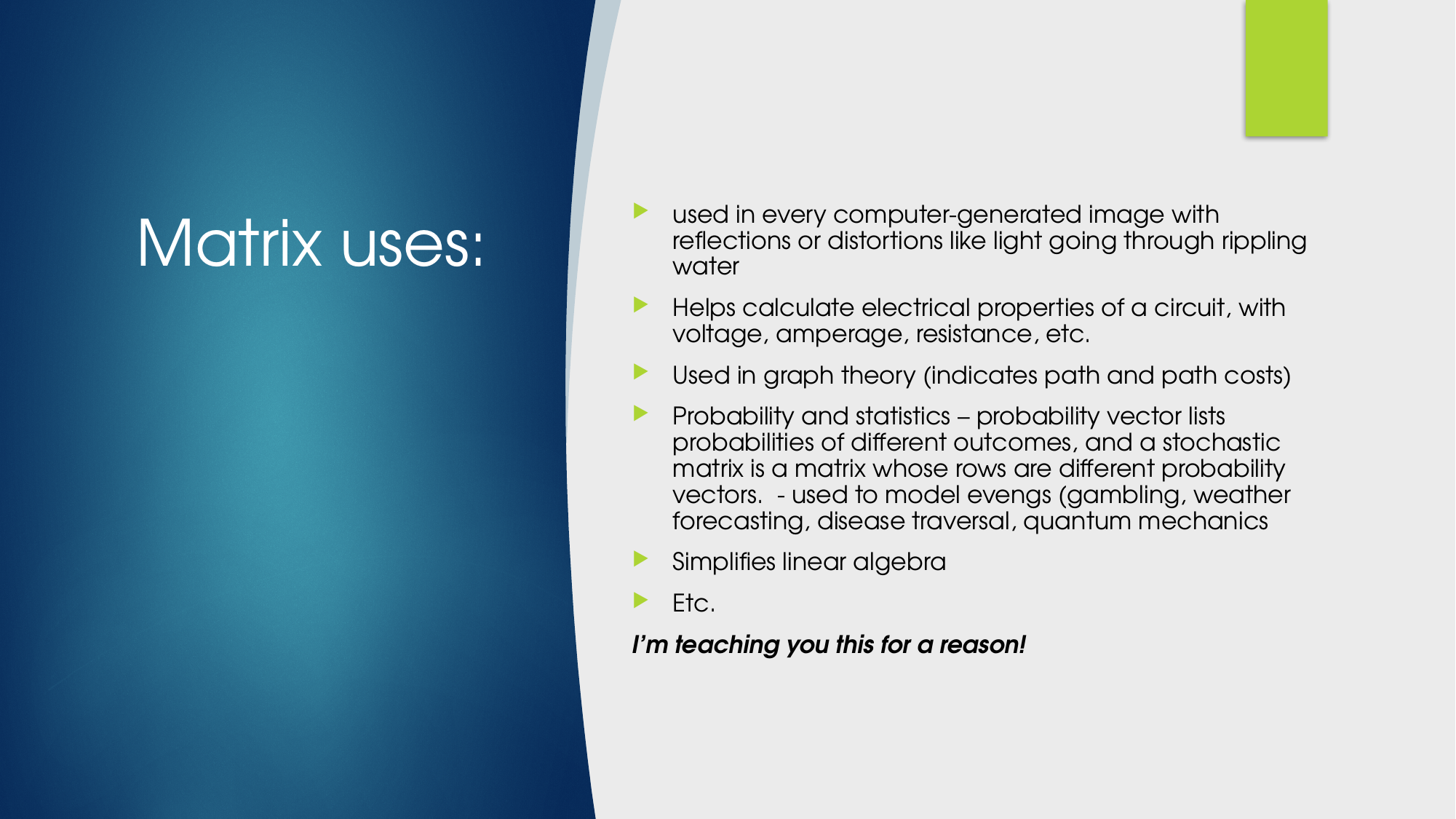

# Matrix uses:
used in every computer-generated image with reflections or distortions like light going through rippling water
Helps calculate electrical properties of a circuit, with voltage, amperage, resistance, etc.
Used in graph theory (indicates path and path costs)
Probability and statistics – probability vector lists probabilities of different outcomes, and a stochastic matrix is a matrix whose rows are different probability vectors.  - used to model evengs (gambling, weather forecasting, disease traversal, quantum mechanics
Simplifies linear algebra
Etc.
I’m teaching you this for a reason!